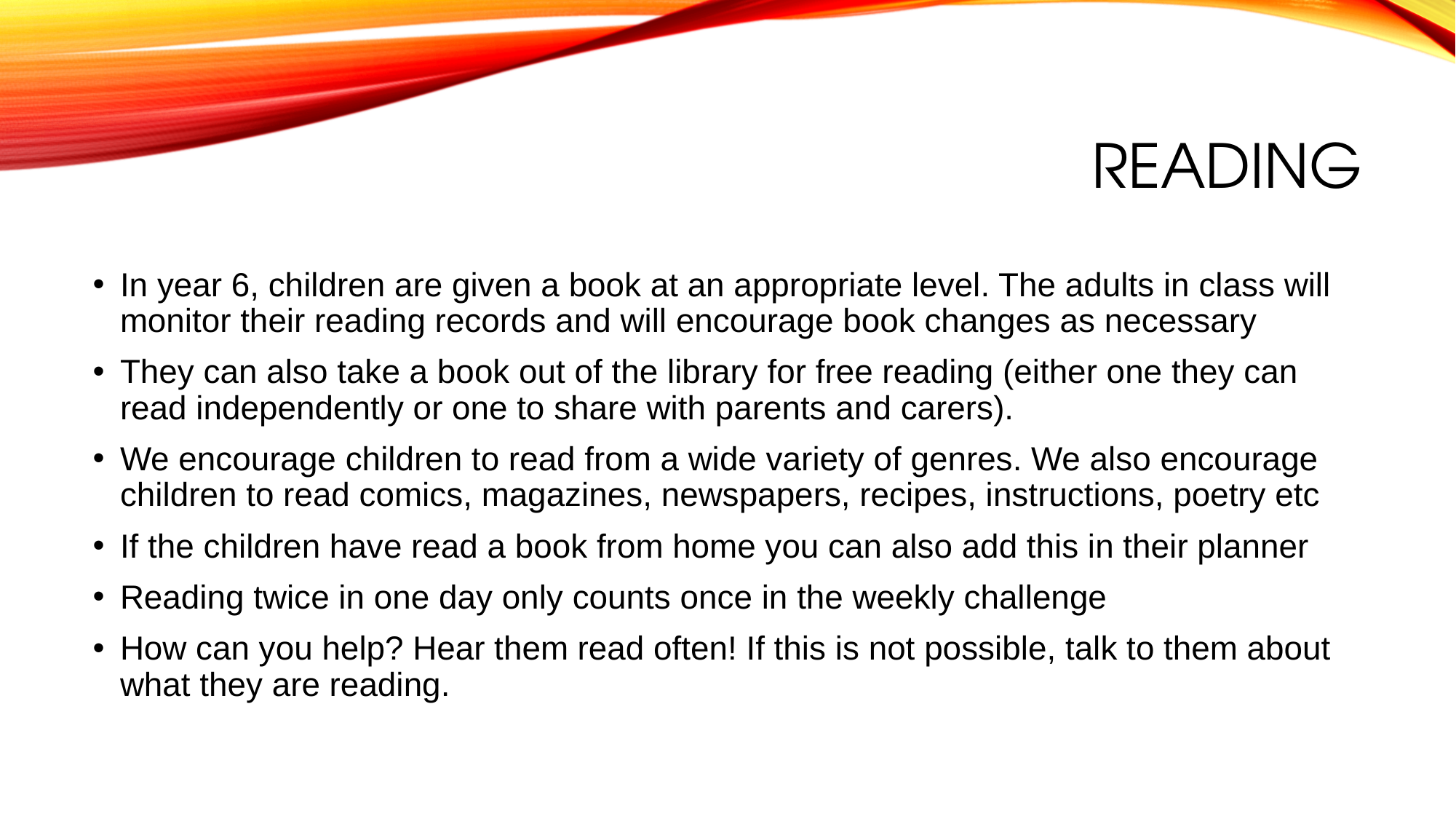

# Reading
In year 6, children are given a book at an appropriate level. The adults in class will monitor their reading records and will encourage book changes as necessary
They can also take a book out of the library for free reading (either one they can read independently or one to share with parents and carers).
We encourage children to read from a wide variety of genres. We also encourage children to read comics, magazines, newspapers, recipes, instructions, poetry etc
If the children have read a book from home you can also add this in their planner
Reading twice in one day only counts once in the weekly challenge
How can you help? Hear them read often! If this is not possible, talk to them about what they are reading.